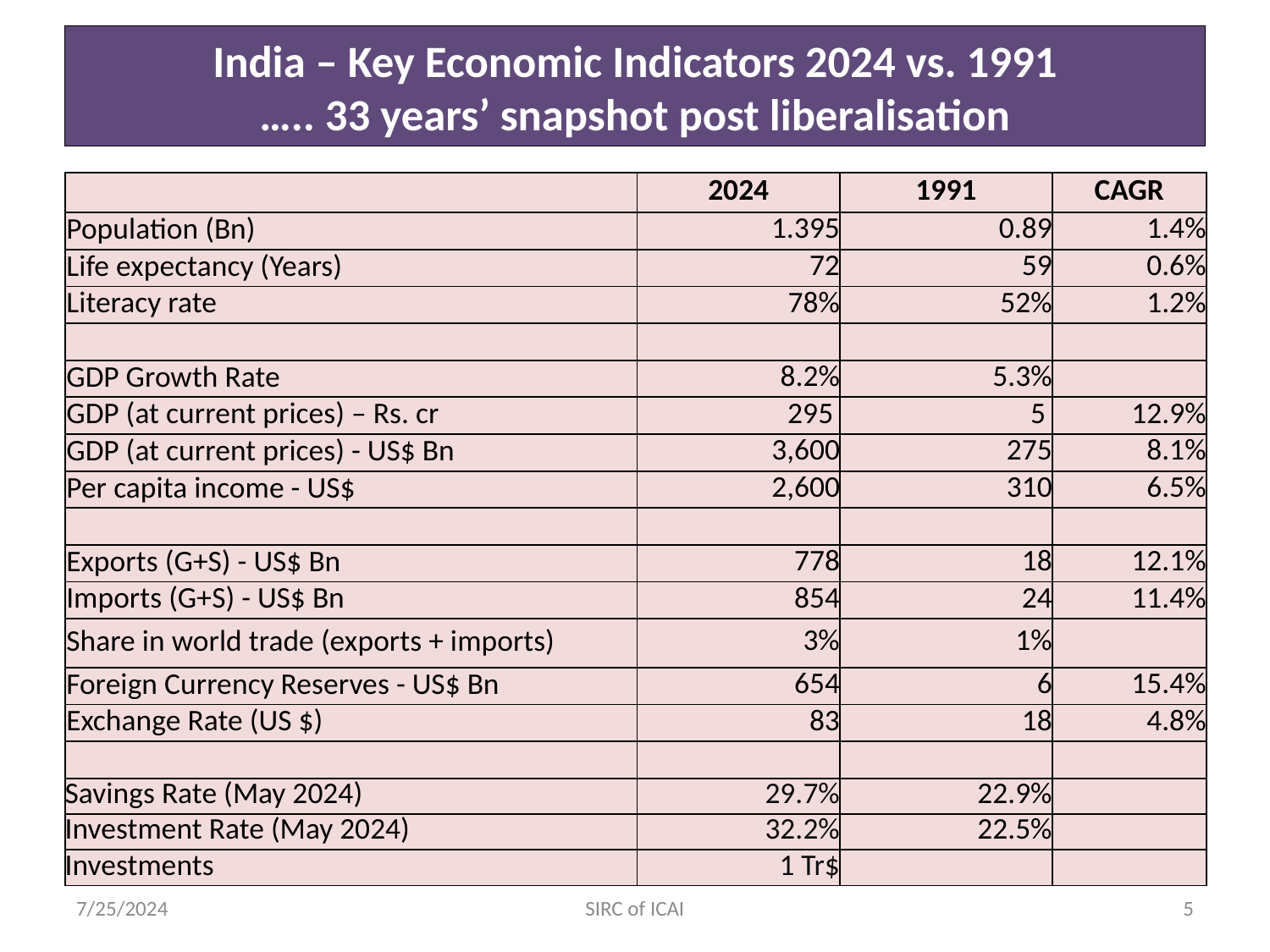

# India – Key Economic Indicators 2024 vs. 1991 ….. 33 years’ snapshot post liberalisation
|  | 2024 | 1991 | CAGR |
| --- | --- | --- | --- |
| Population (Bn) | 1.395 | 0.89 | 1.4% |
| Life expectancy (Years) | 72 | 59 | 0.6% |
| Literacy rate | 78% | 52% | 1.2% |
|  |  |  |  |
| GDP Growth Rate | 8.2% | 5.3% |  |
| GDP (at current prices) – Rs. cr | 295 | 5 | 12.9% |
| GDP (at current prices) - US$ Bn | 3,600 | 275 | 8.1% |
| Per capita income - US$ | 2,600 | 310 | 6.5% |
|  |  |  |  |
| Exports (G+S) - US$ Bn | 778 | 18 | 12.1% |
| Imports (G+S) - US$ Bn | 854 | 24 | 11.4% |
| Share in world trade (exports + imports) | 3% | 1% |  |
| Foreign Currency Reserves - US$ Bn | 654 | 6 | 15.4% |
| Exchange Rate (US $) | 83 | 18 | 4.8% |
|  |  |  |  |
| Savings Rate (May 2024) | 29.7% | 22.9% |  |
| Investment Rate (May 2024) | 32.2% | 22.5% |  |
| Investments | 1 Tr$ |  |  |
7/25/2024
SIRC of ICAI
5